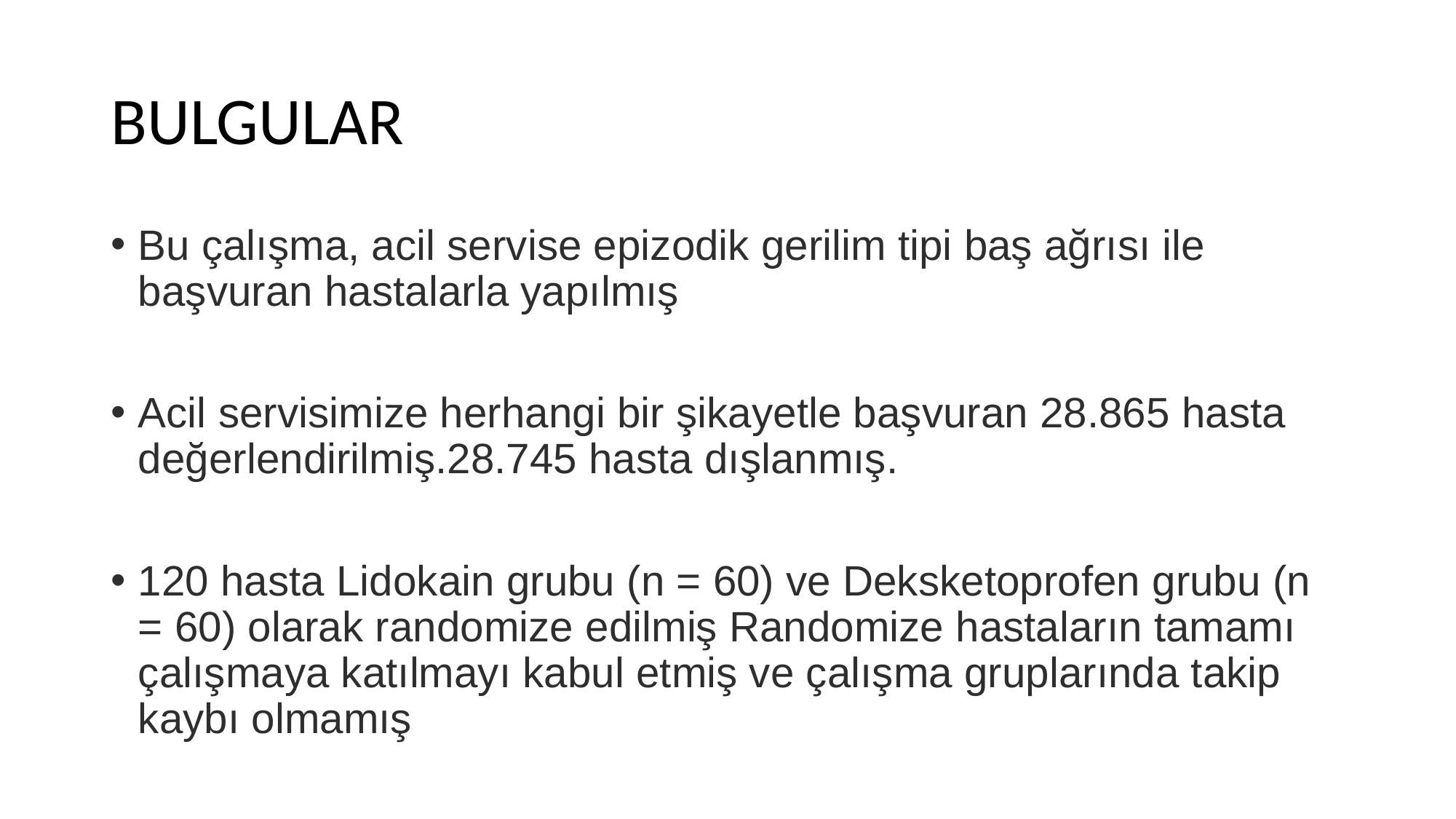

# BULGULAR
Bu çalışma, acil servise epizodik gerilim tipi baş ağrısı ile başvuran hastalarla yapılmış

Acil servisimize herhangi bir şikayetle başvuran 28.865 hasta değerlendirilmiş.28.745 hasta dışlanmış.

120 hasta Lidokain grubu (n = 60) ve Deksketoprofen grubu (n = 60) olarak randomize edilmiş Randomize hastaların tamamı çalışmaya katılmayı kabul etmiş ve çalışma gruplarında takip kaybı olmamış